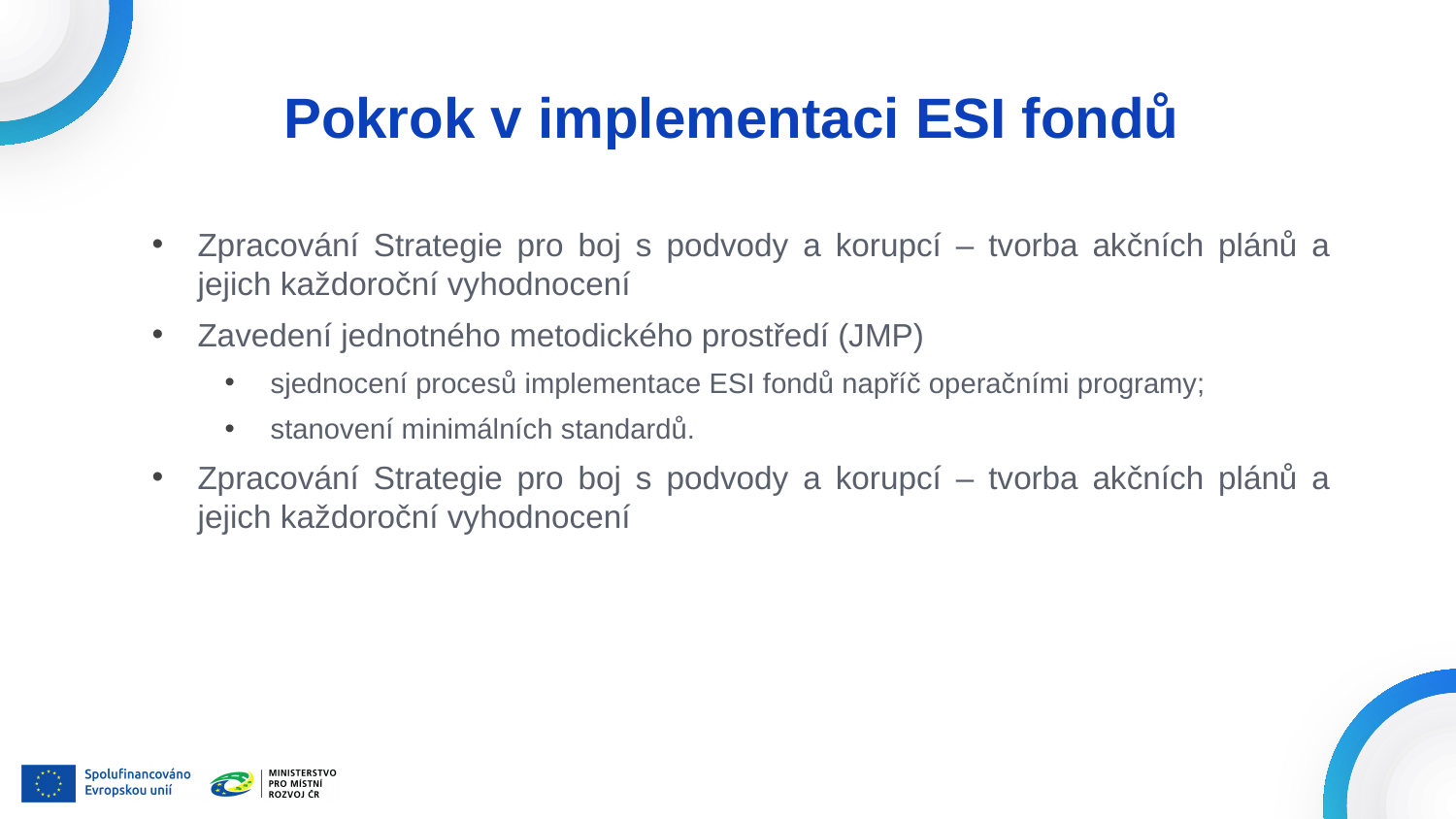

# Pokrok v implementaci ESI fondů
Zpracování Strategie pro boj s podvody a korupcí – tvorba akčních plánů a jejich každoroční vyhodnocení
Zavedení jednotného metodického prostředí (JMP)
sjednocení procesů implementace ESI fondů napříč operačními programy;
stanovení minimálních standardů.
Zpracování Strategie pro boj s podvody a korupcí – tvorba akčních plánů a jejich každoroční vyhodnocení